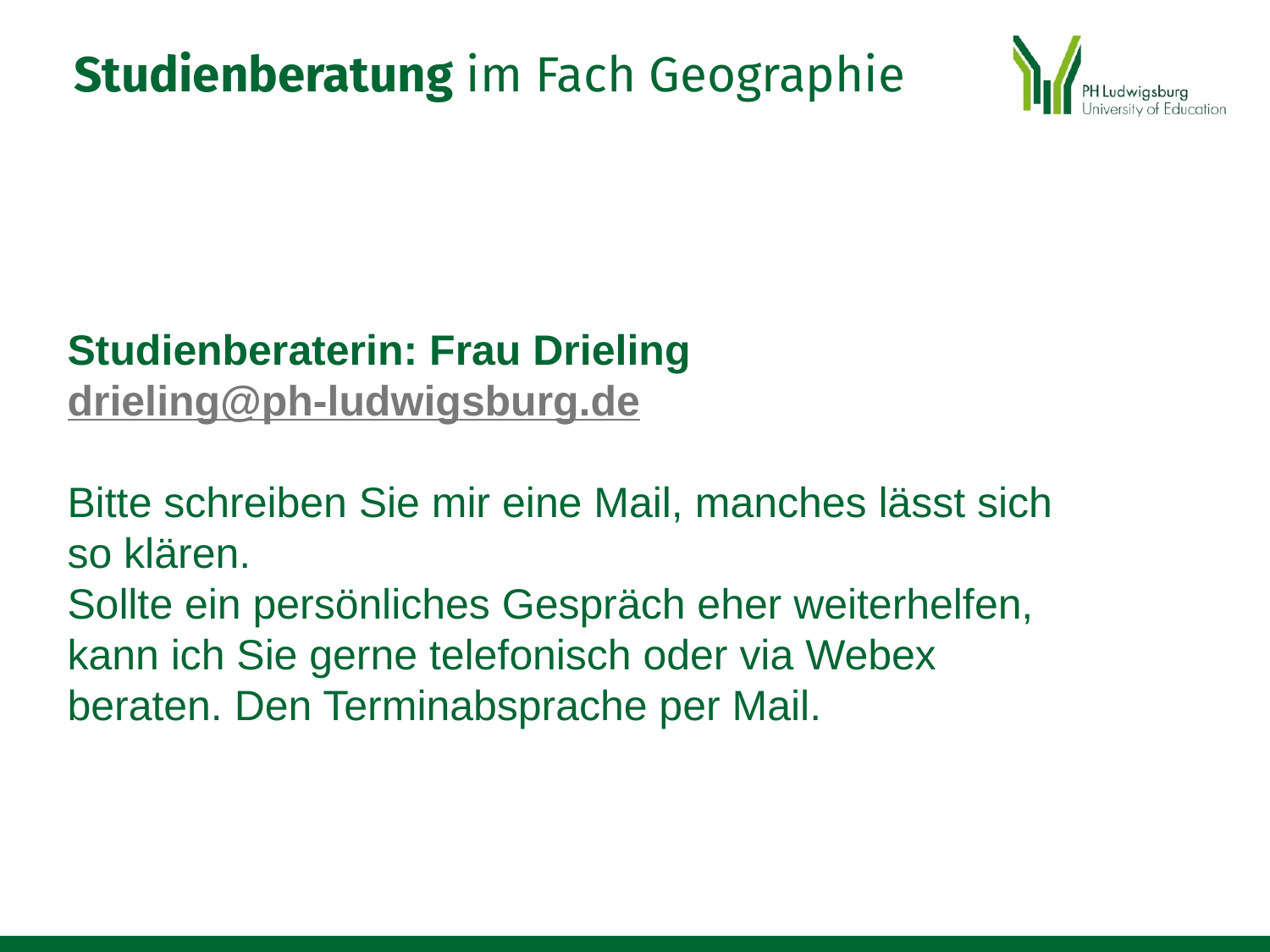

Studienberatung im Fach Geographie

Studienberaterin: Frau Drieling
drieling@ph-ludwigsburg.de

Bitte schreiben Sie mir eine Mail, manches lässt sich so klären.
Sollte ein persönliches Gespräch eher weiterhelfen, kann ich Sie gerne telefonisch oder via Webex beraten. Den Terminabsprache per Mail.